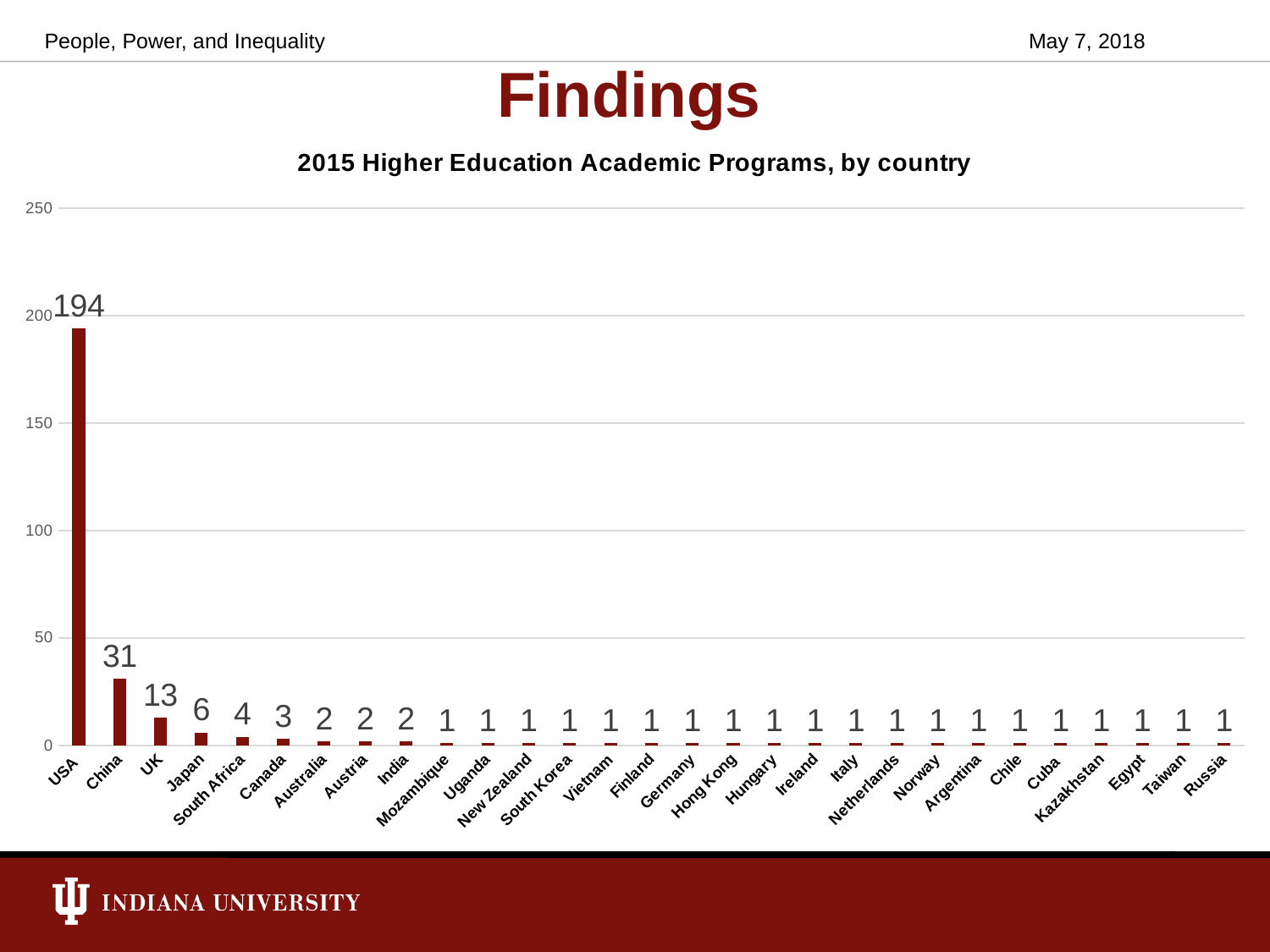

# Findings
People, Power, and Inequality
May 7, 2018

### Chart: 2015 Higher Education Academic Programs, by country

| Category |  |
|---|---|
| USA  | 194.0 |
| China | 31.0 |
| UK | 13.0 |
| Japan | 6.0 |
| South Africa | 4.0 |
| Canada | 3.0 |
| Australia | 2.0 |
| Austria | 2.0 |
| India | 2.0 |
| Mozambique | 1.0 |
| Uganda | 1.0 |
| New Zealand | 1.0 |
| South Korea | 1.0 |
| Vietnam | 1.0 |
| Finland | 1.0 |
| Germany | 1.0 |
| Hong Kong | 1.0 |
| Hungary | 1.0 |
| Ireland | 1.0 |
| Italy | 1.0 |
| Netherlands | 1.0 |
| Norway | 1.0 |
| Argentina | 1.0 |
| Chile | 1.0 |
| Cuba  | 1.0 |
| Kazakhstan | 1.0 |
| Egypt | 1.0 |
| Taiwan | 1.0 |
| Russia | 1.0 |